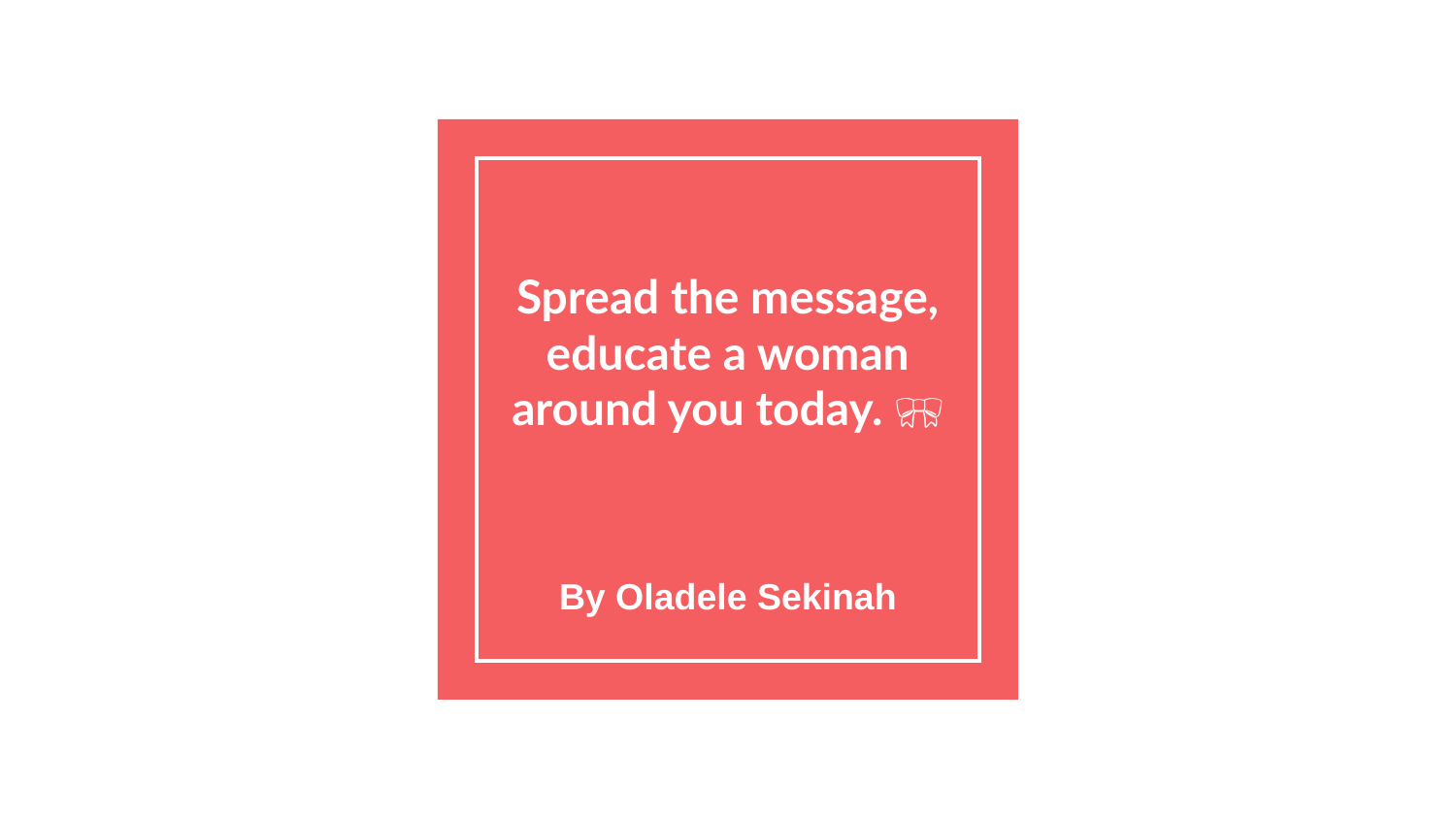

# Spread the message, educate a woman around you today. 🎀
By Oladele Sekinah